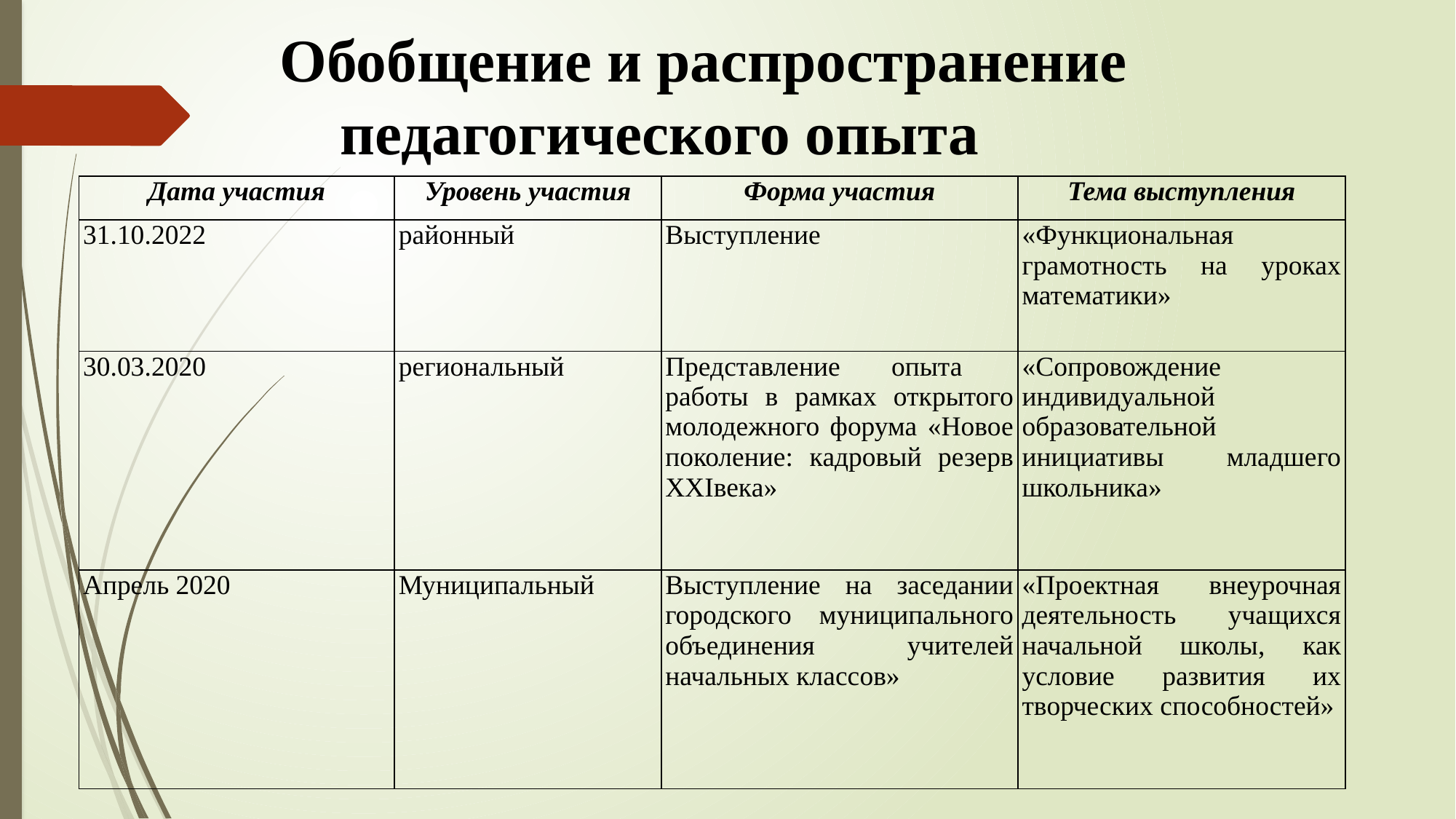

Обобщение и распространение
    педагогического опыта

| Дата участия | Уровень участия | Форма участия | Тема выступления |
| --- | --- | --- | --- |
| 31.10.2022 | районный | Выступление | «Функциональная грамотность на уроках математики» |
| 30.03.2020 | региональный | Представление опыта работы в рамках открытого молодежного форума «Новое поколение: кадровый резерв XXIвека» | «Сопровождение индивидуальной образовательной инициативы младшего школьника» |
| Апрель 2020 | Муниципальный | Выступление на заседании городского муниципального объединения учителей начальных классов» | «Проектная внеурочная деятельность учащихся начальной школы, как условие развития их творческих способностей» |
|  |  |  |  |
| --- | --- | --- | --- |
|  |  |  |  |
|  |  |  |  |
|  |  |  |  |